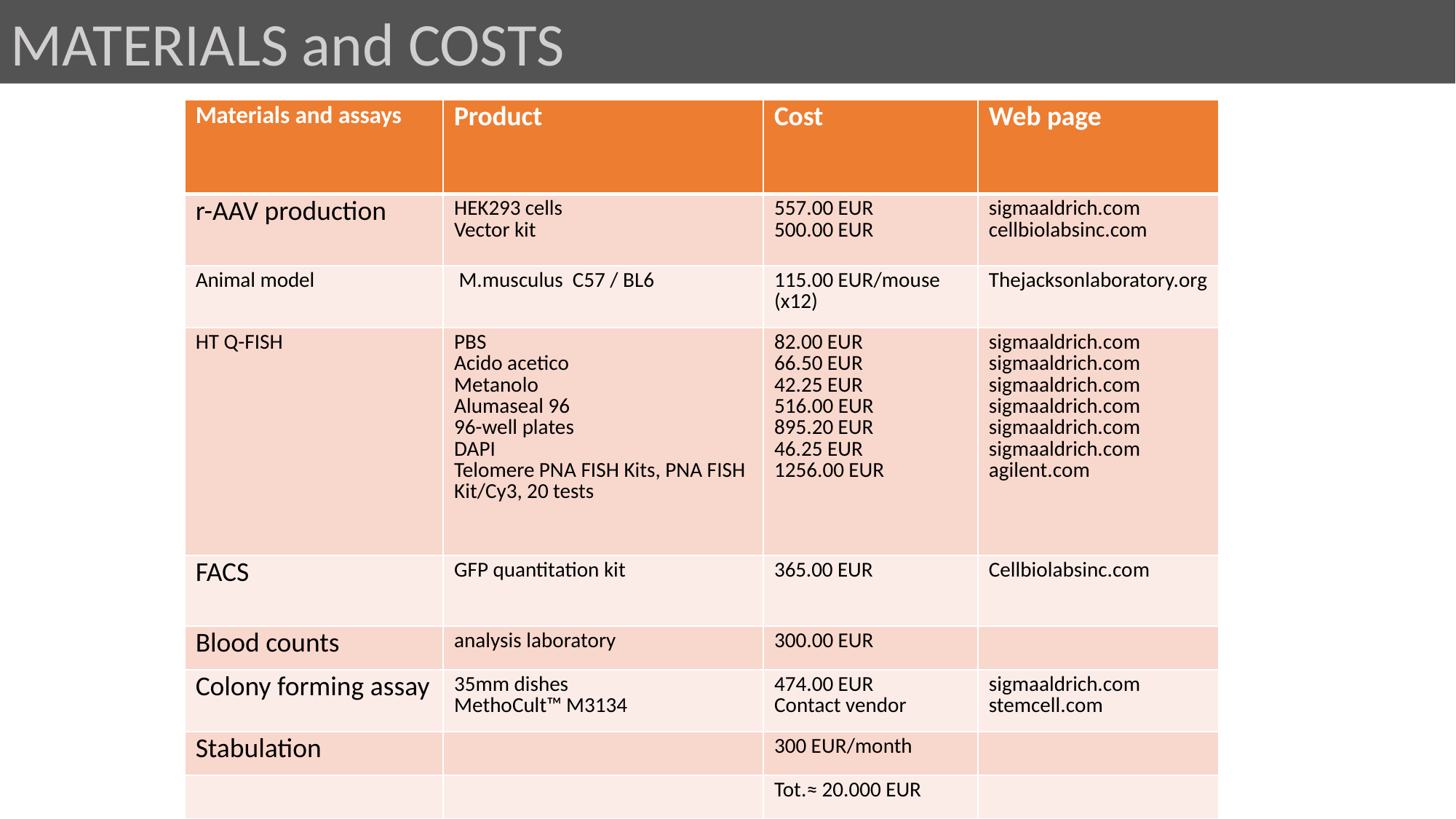

MATERIALS and COSTS
| Materials and assays | Product | Cost | Web page |
| --- | --- | --- | --- |
| r-AAV production | HEK293 cells Vector kit | 557.00 EUR 500.00 EUR | sigmaaldrich.com cellbiolabsinc.com |
| Animal model | M.musculus C57 / BL6 | 115.00 EUR/mouse (x12) | Thejacksonlaboratory.org |
| HT Q-FISH | PBS Acido acetico Metanolo Alumaseal 96 96-well plates DAPI Telomere PNA FISH Kits, PNA FISH Kit/Cy3, 20 tests | 82.00 EUR 66.50 EUR 42.25 EUR 516.00 EUR 895.20 EUR 46.25 EUR 1256.00 EUR | sigmaaldrich.com sigmaaldrich.com sigmaaldrich.com sigmaaldrich.com sigmaaldrich.com sigmaaldrich.com agilent.com |
| FACS | GFP quantitation kit | 365.00 EUR | Cellbiolabsinc.com |
| Blood counts | analysis laboratory | 300.00 EUR |  |
| Colony forming assay | 35mm dishes MethoCult™ M3134 | 474.00 EUR Contact vendor | sigmaaldrich.com stemcell.com |
| Stabulation |  | 300 EUR/month |  |
|  |  | Tot.≈ 20.000 EUR |  |